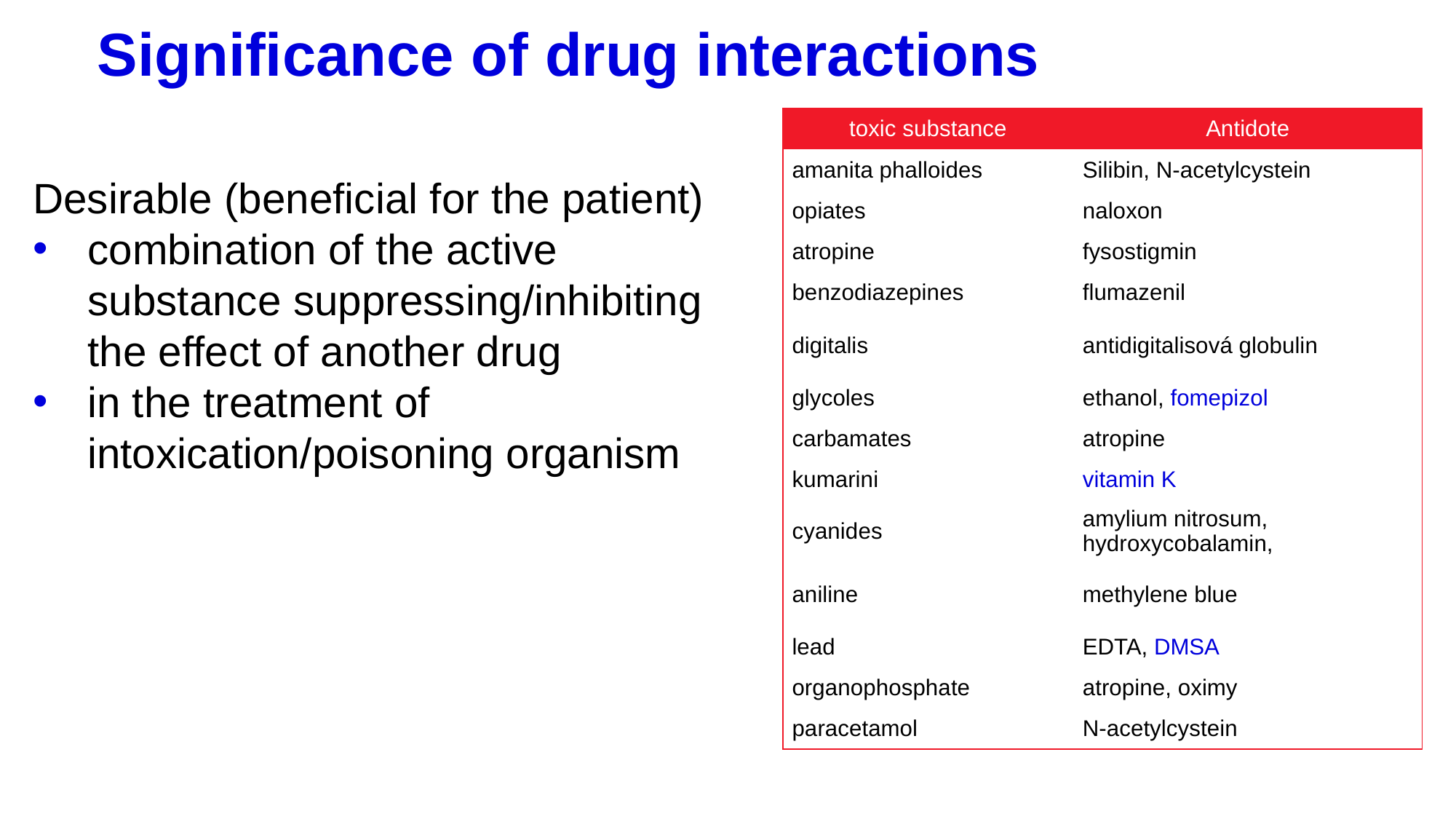

# Significance of drug interactions
| toxic substance | Antidote |
| --- | --- |
| amanita phalloides | Silibin, N-acetylcystein |
| opiates | naloxon |
| atropine | fysostigmin |
| benzodiazepines | flumazenil |
| digitalis | antidigitalisová globulin |
| glycoles | ethanol, fomepizol |
| carbamates | atropine |
| kumarini | vitamin K |
| cyanides | amylium nitrosum, hydroxycobalamin, |
| aniline | methylene blue |
| lead | EDTA, DMSA |
| organophosphate | atropine, oximy |
| paracetamol | N-acetylcystein |
Desirable (beneficial for the patient)
combination of the active substance suppressing/inhibiting the effect of another drug
in the treatment of intoxication/poisoning organism